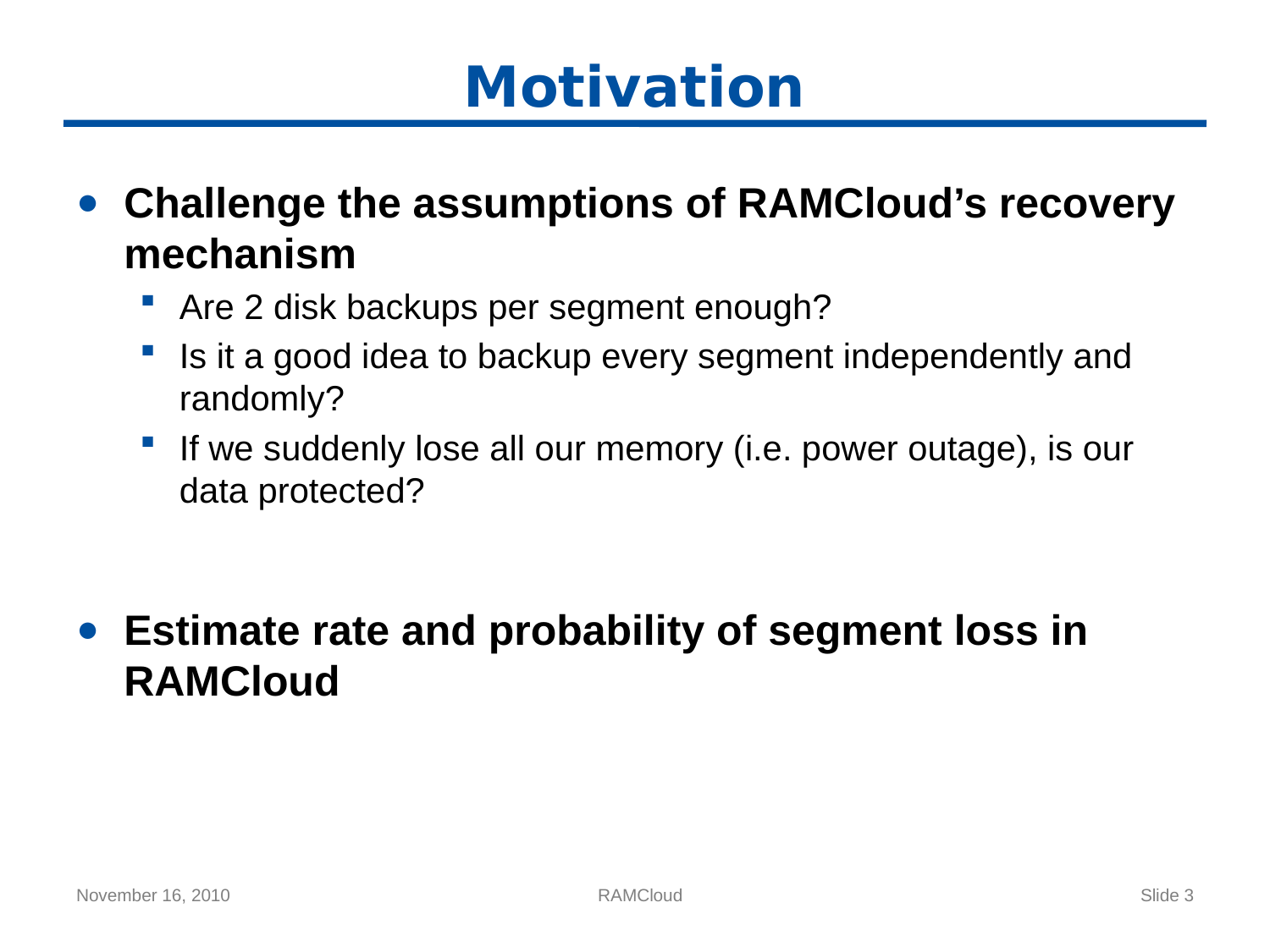

# Motivation
Challenge the assumptions of RAMCloud’s recovery mechanism
Are 2 disk backups per segment enough?
Is it a good idea to backup every segment independently and randomly?
If we suddenly lose all our memory (i.e. power outage), is our data protected?

Estimate rate and probability of segment loss in RAMCloud
November 16, 2010
RAMCloud
Slide 3